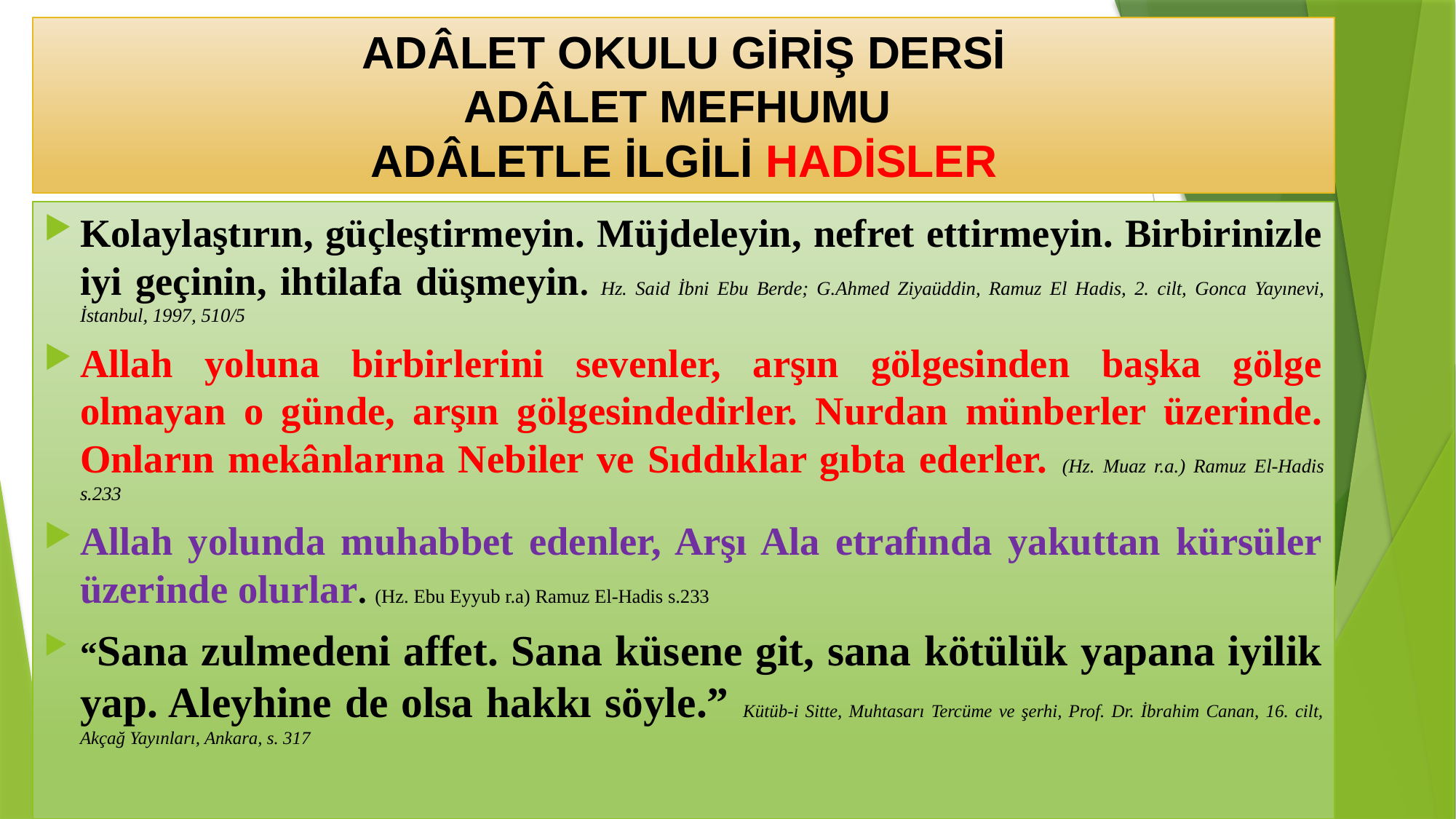

# ADÂLET OKULU GİRİŞ DERSİ ADÂLET MEFHUMU ADÂLETLE İLGİLİ HADİSLER
Kolaylaştırın, güçleştirmeyin. Müjdeleyin, nefret ettirmeyin. Birbirinizle iyi geçinin, ihtilafa düşmeyin. Hz. Said İbni Ebu Berde; G.Ahmed Ziyaüddin, Ramuz El Hadis, 2. cilt, Gonca Yayınevi, İstanbul, 1997, 510/5
Allah yoluna birbirlerini sevenler, arşın gölgesinden başka gölge olmayan o günde, arşın gölgesindedirler. Nurdan münberler üzerinde. Onların mekânlarına Nebiler ve Sıddıklar gıbta ederler. (Hz. Muaz r.a.) Ramuz El-Hadis s.233
Allah yolunda muhabbet edenler, Arşı Ala etrafında yakuttan kürsüler üzerinde olurlar. (Hz. Ebu Eyyub r.a) Ramuz El-Hadis s.233
“Sana zulmedeni affet. Sana küsene git, sana kötülük yapana iyilik yap. Aleyhine de olsa hakkı söyle.” Kütüb-i Sitte, Muhtasarı Tercüme ve şerhi, Prof. Dr. İbrahim Canan, 16. cilt, Akçağ Yayınları, Ankara, s. 317